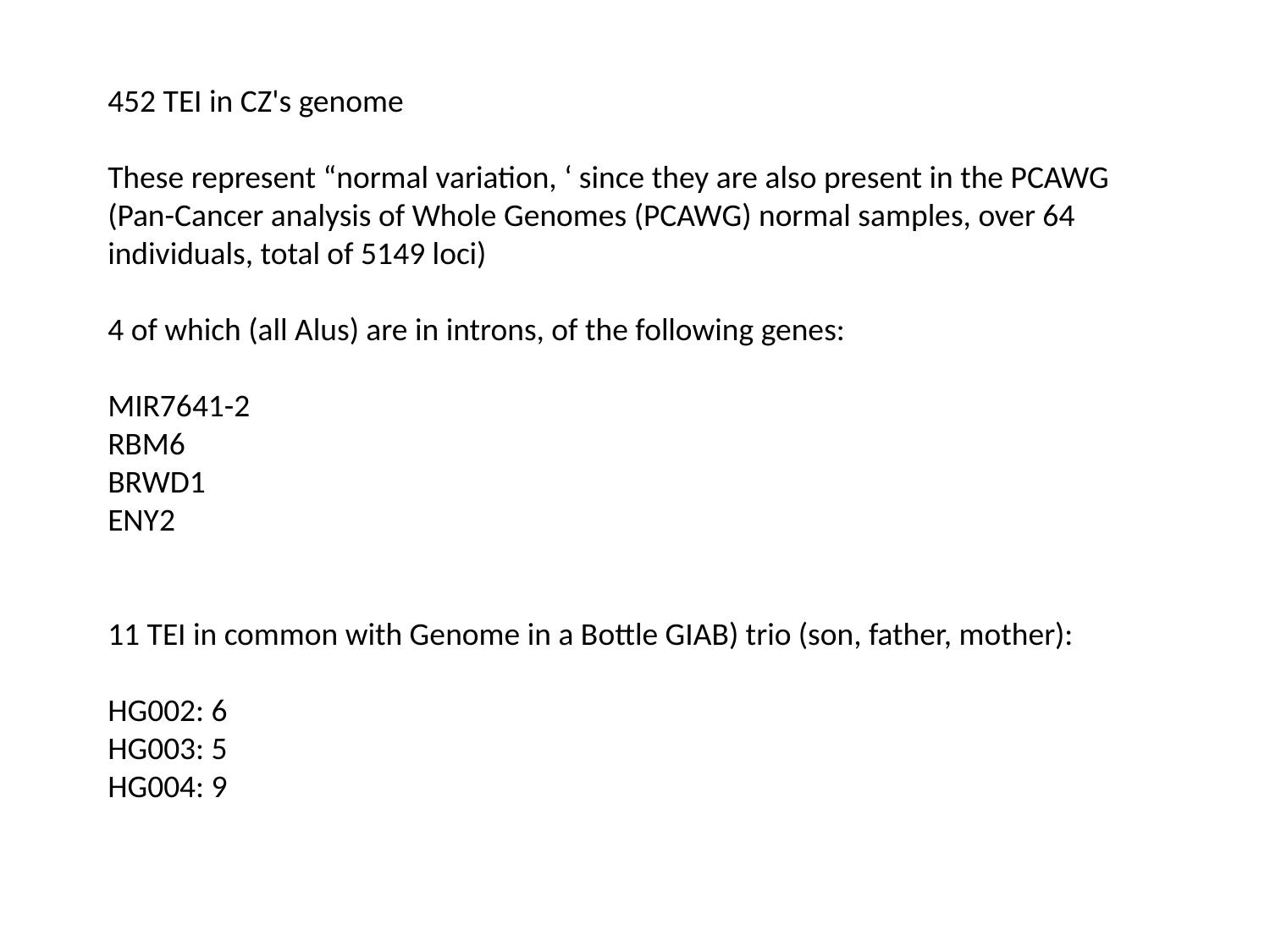

452 TEI in CZ's genome

These represent “normal variation, ‘ since they are also present in the PCAWG (Pan-Cancer analysis of Whole Genomes (PCAWG) normal samples, over 64 individuals, total of 5149 loci)

4 of which (all Alus) are in introns, of the following genes:

MIR7641-2
RBM6
BRWD1
ENY2

11 TEI in common with Genome in a Bottle GIAB) trio (son, father, mother):

HG002: 6
HG003: 5
HG004: 9